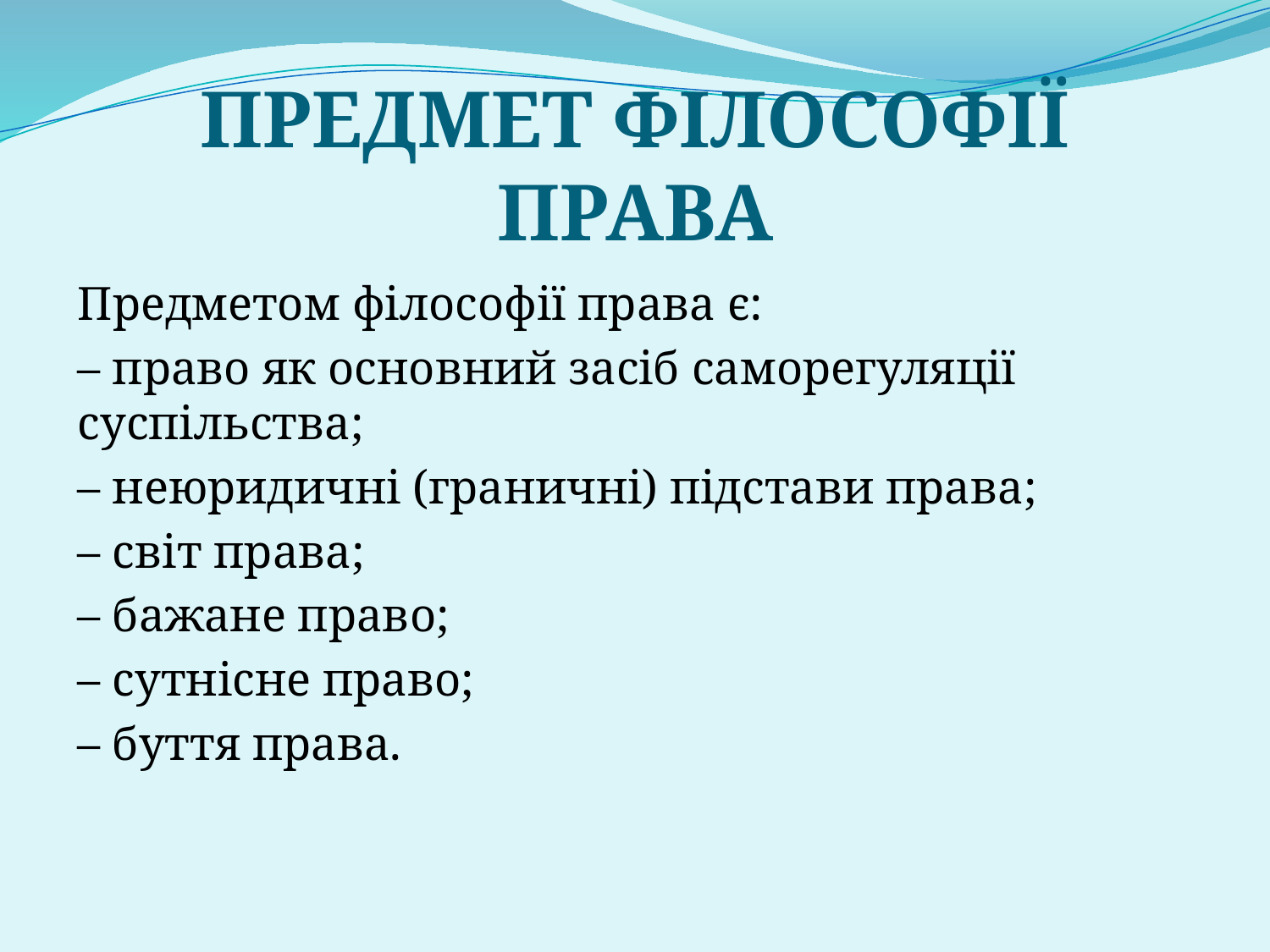

# ПРЕДМЕТ ФІЛОСОФІЇ ПРАВА
Предметом філософії права є:
– право як основний засіб саморегуляції суспільства;
– неюридичні (граничні) підстави права;
– світ права;
– бажане право;
– сутнісне право;
– буття права.